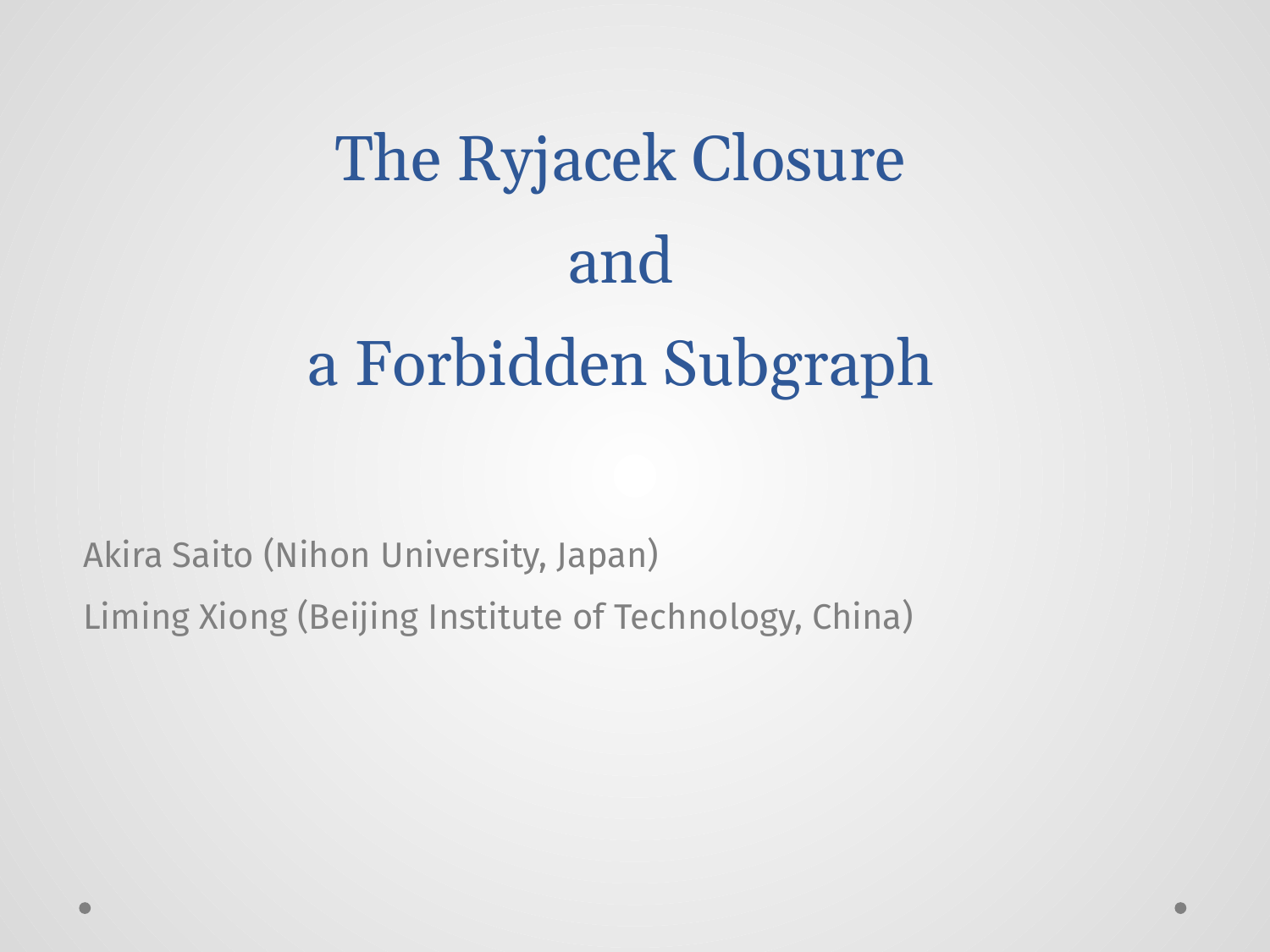

The Ryjacek Closure
and
a Forbidden Subgraph
Akira Saito (Nihon University, Japan)
Liming Xiong (Beijing Institute of Technology, China)